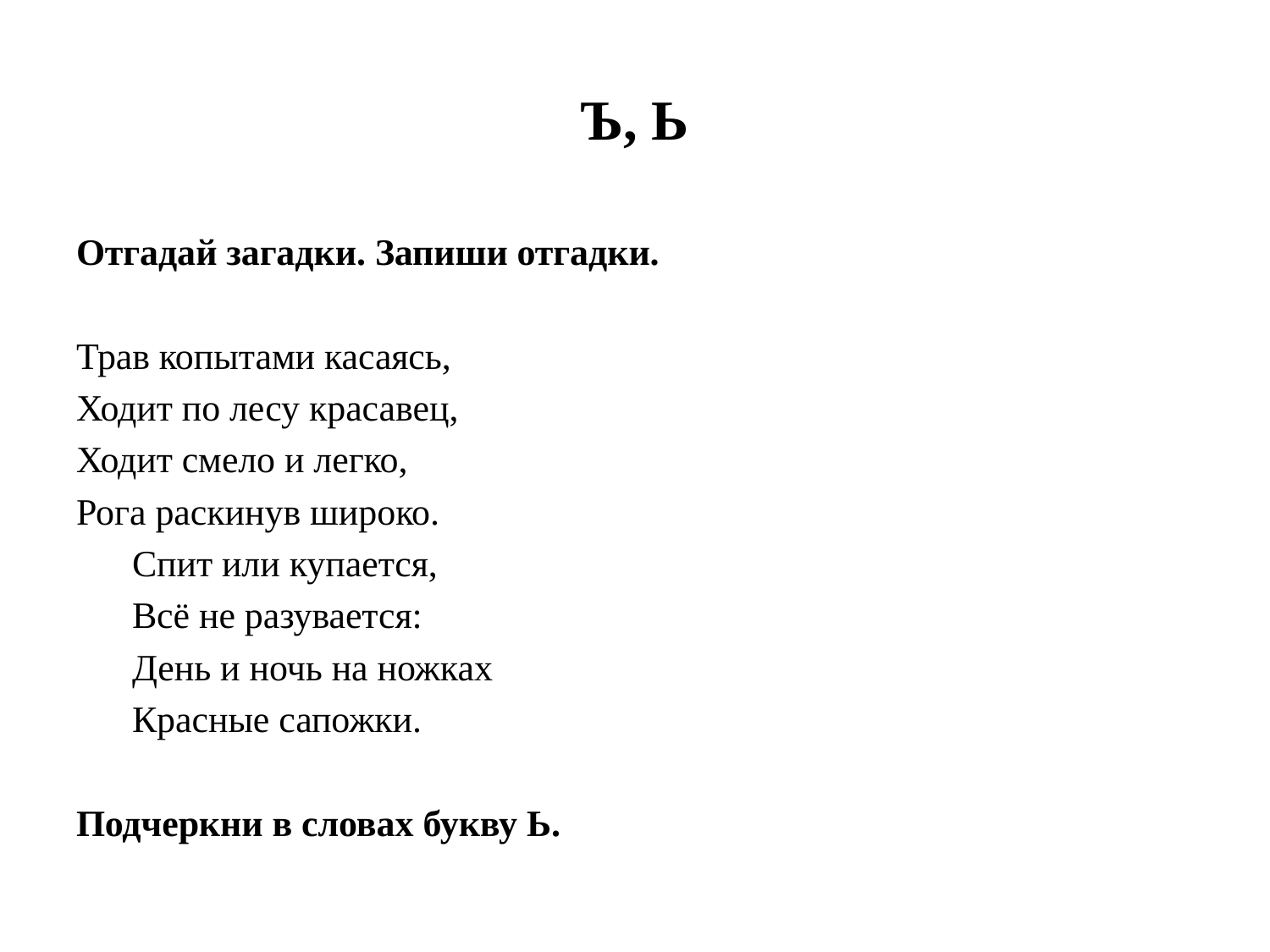

# Ъ, Ь
Отгадай загадки. Запиши отгадки.

Трав копытами касаясь,
Ходит по лесу красавец,
Ходит смело и легко,
Рога раскинув широко.
      Спит или купается,
      Всё не разувается:
      День и ночь на ножках
      Красные сапожки.

Подчеркни в словах букву Ь.